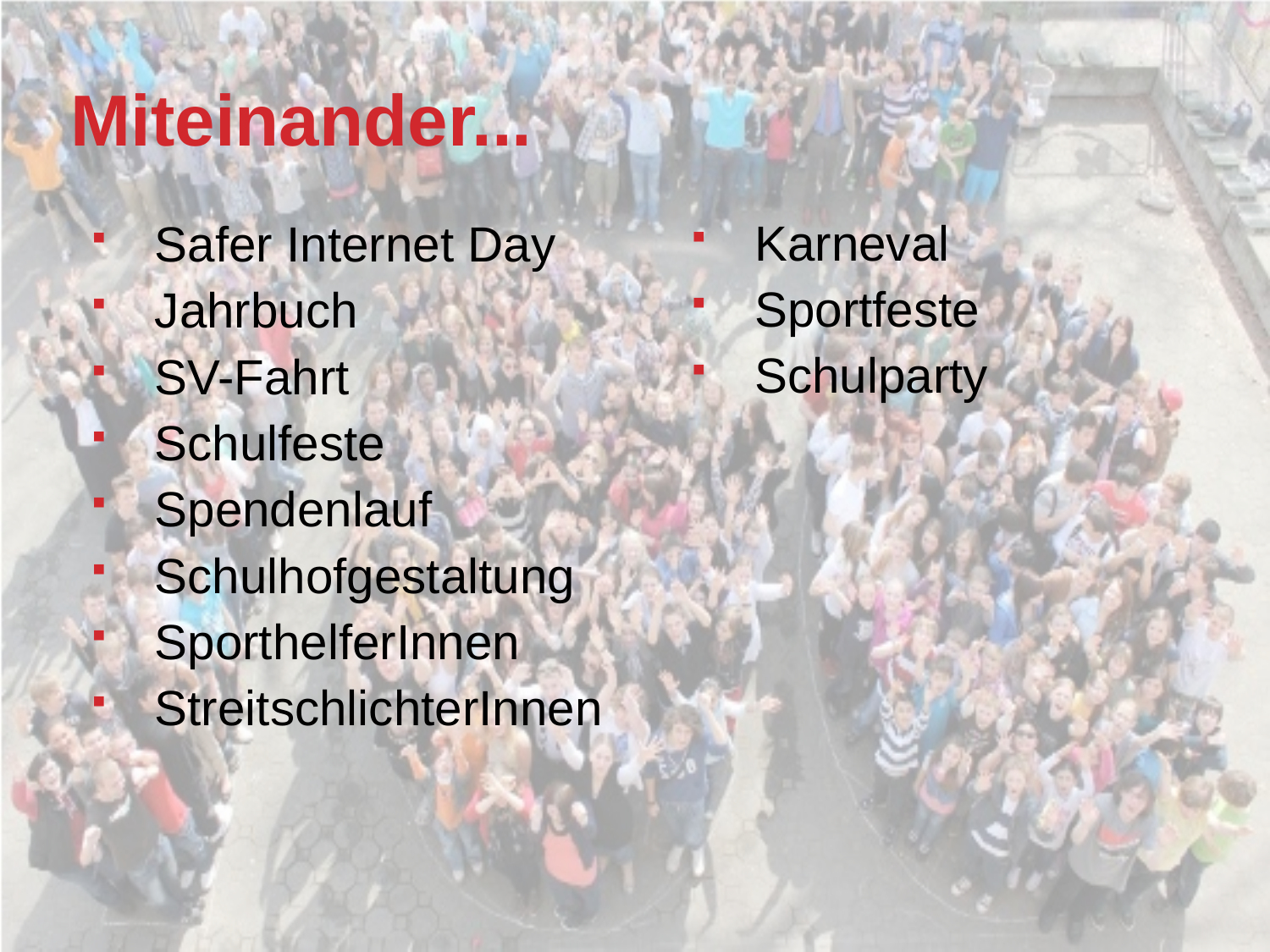

# Miteinander...
Safer Internet Day
Jahrbuch
SV-Fahrt
Schulfeste
Spendenlauf
Schulhofgestaltung
SporthelferInnen
StreitschlichterInnen
Karneval
Sportfeste
Schulparty